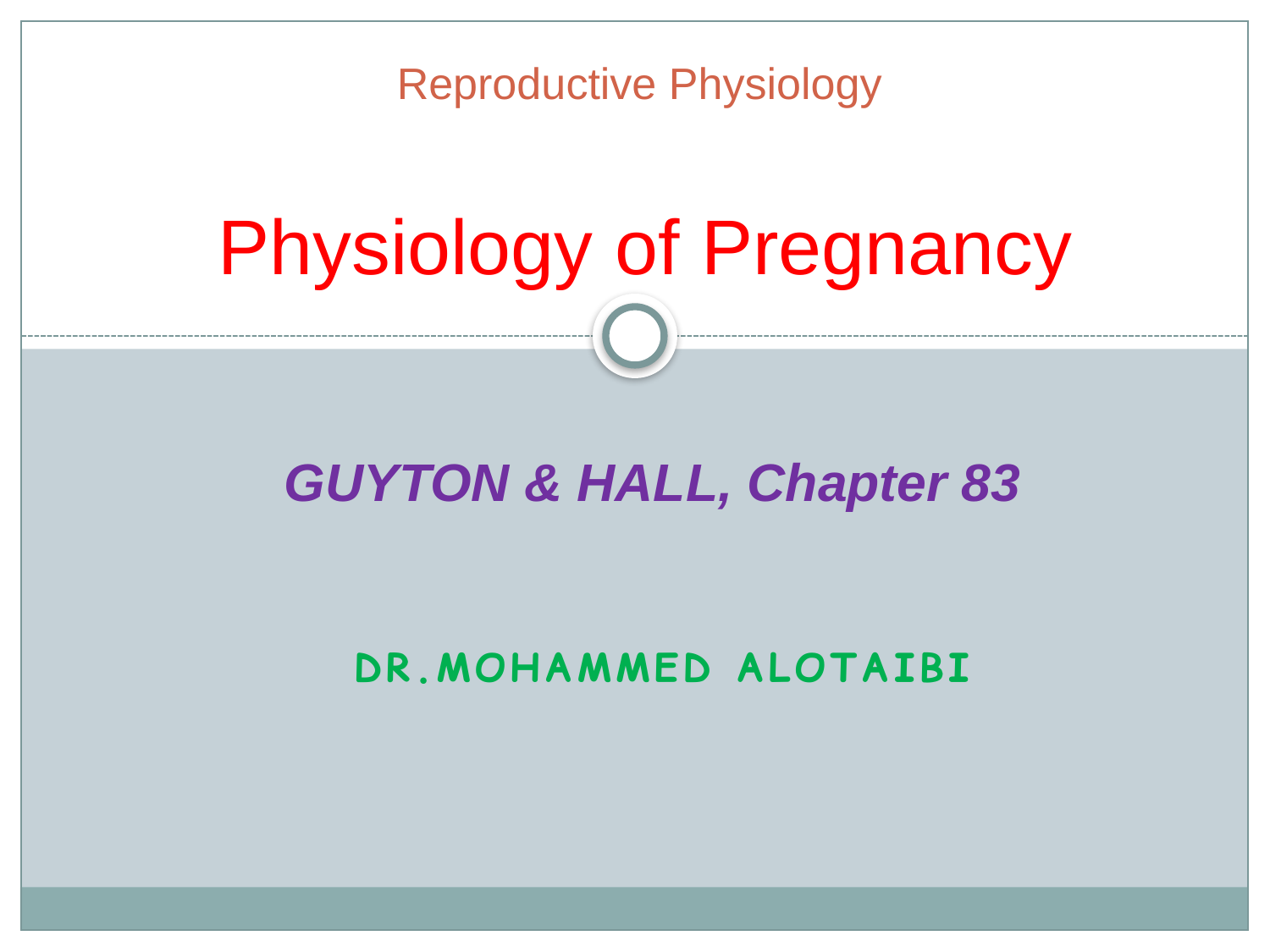

# Reproductive Physiology Physiology of Pregnancy
 GUYTON & HALL, Chapter 83
Dr.Mohammed Alotaibi